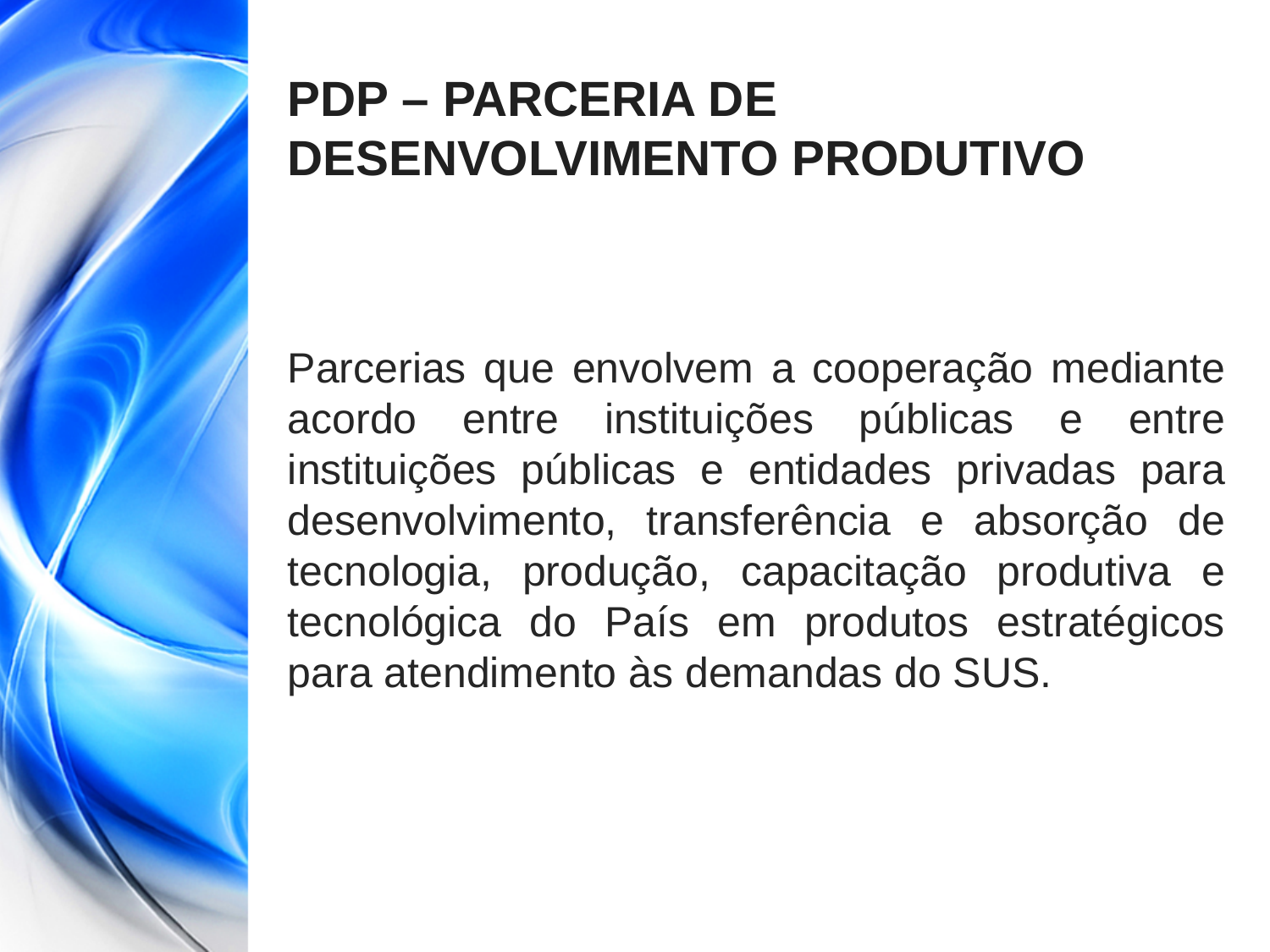

# PDP – PARCERIA DE DESENVOLVIMENTO PRODUTIVO

Parcerias que envolvem a cooperação mediante acordo entre instituições públicas e entre instituições públicas e entidades privadas para desenvolvimento, transferência e absorção de tecnologia, produção, capacitação produtiva e tecnológica do País em produtos estratégicos para atendimento às demandas do SUS.